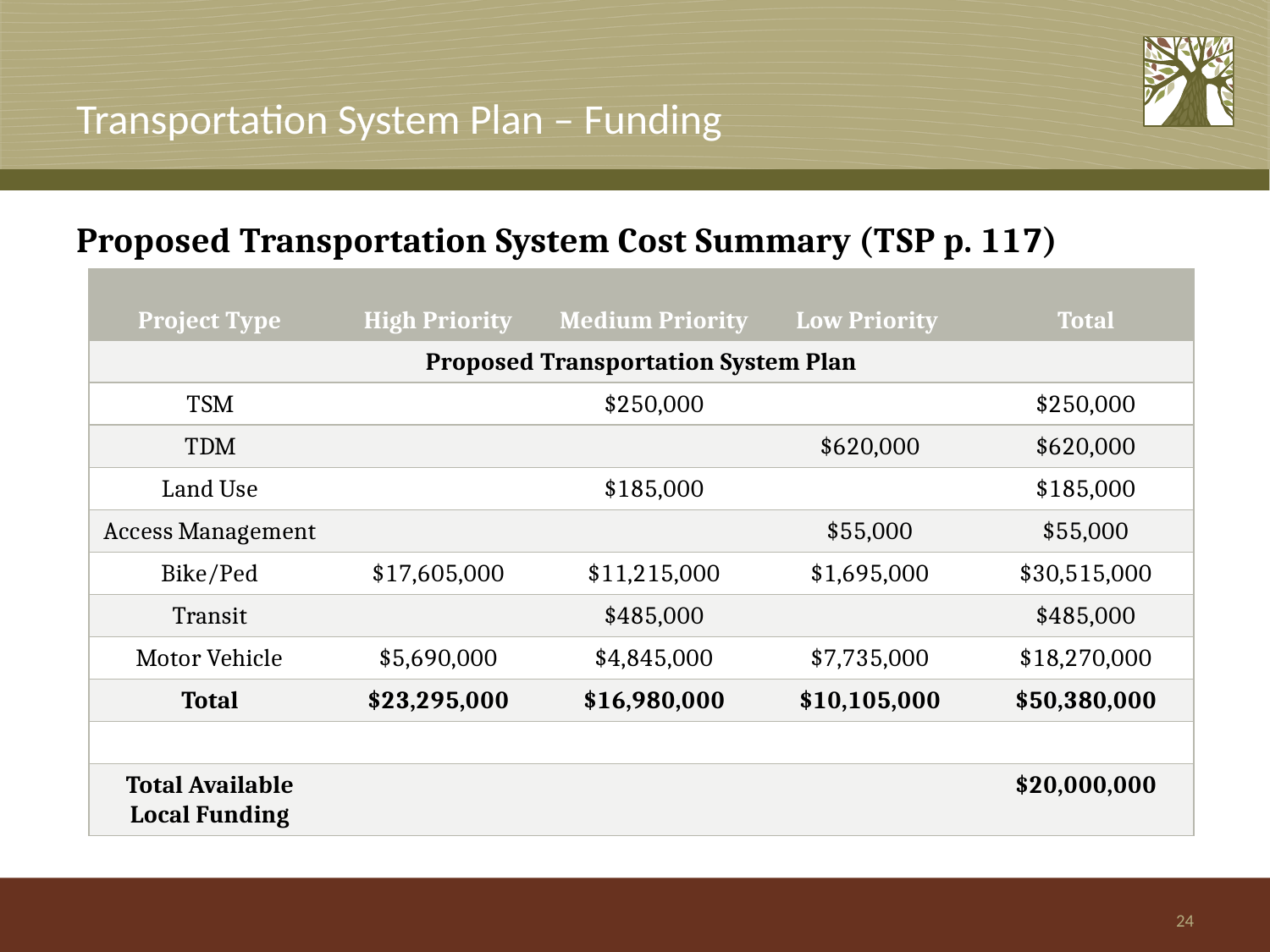

# Transportation System Plan – Funding
Proposed Transportation System Cost Summary (TSP p. 117)
| Project Type | High Priority | Medium Priority | Low Priority | Total |
| --- | --- | --- | --- | --- |
| Proposed Transportation System Plan |  |  |  |  |
| TSM |  | $250,000 |  | $250,000 |
| TDM |  |  | $620,000 | $620,000 |
| Land Use |  | $185,000 |  | $185,000 |
| Access Management |  |  | $55,000 | $55,000 |
| Bike/Ped | $17,605,000 | $11,215,000 | $1,695,000 | $30,515,000 |
| Transit |  | $485,000 |  | $485,000 |
| Motor Vehicle | $5,690,000 | $4,845,000 | $7,735,000 | $18,270,000 |
| Total | $23,295,000 | $16,980,000 | $10,105,000 | $50,380,000 |
|  |  |  |  |  |
| Total Available Local Funding |  |  |  | $20,000,000 |